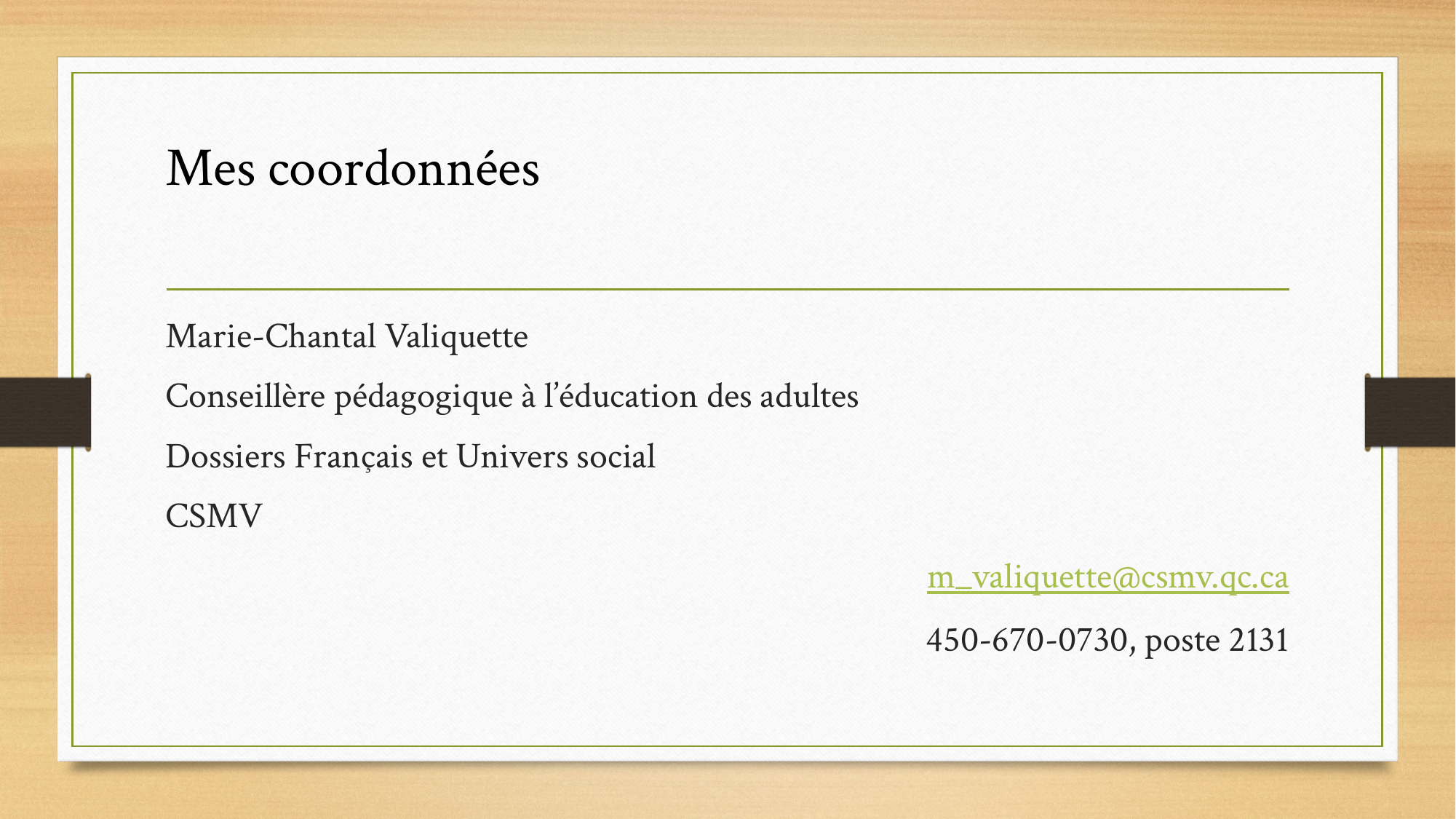

#
Mes coordonnées
Marie-Chantal Valiquette
Conseillère pédagogique à l’éducation des adultes
Dossiers Français et Univers social
CSMV
m_valiquette@csmv.qc.ca
450-670-0730, poste 2131